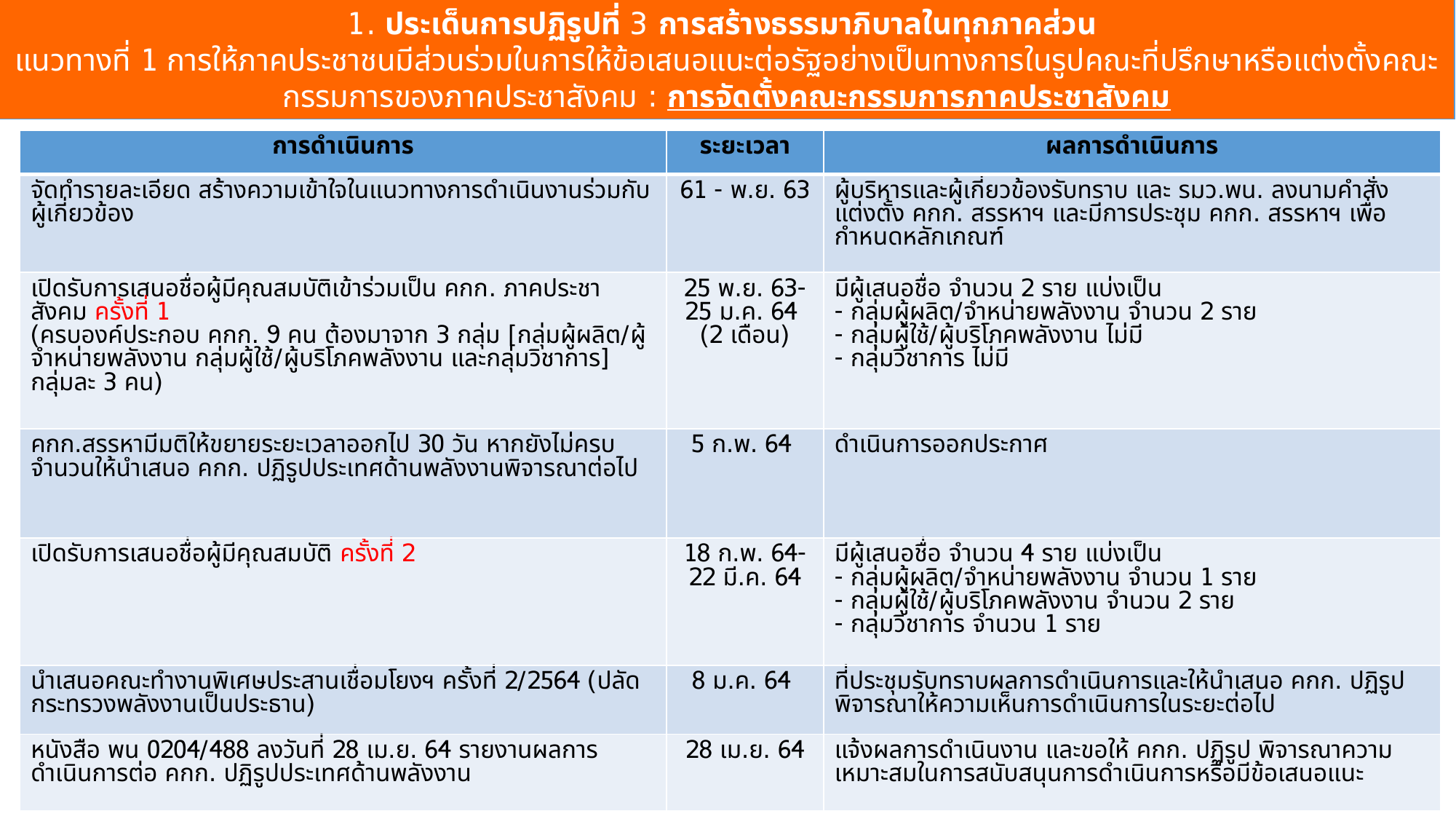

1. ประเด็นการปฏิรูปที่ 3 การสร้างธรรมาภิบาลในทุกภาคส่วน
แนวทางที่ 1 การให้ภาคประชาชนมีส่วนร่วมในการให้ข้อเสนอแนะต่อรัฐอย่างเป็นทางการในรูปคณะที่ปรึกษาหรือแต่งตั้งคณะกรรมการของภาคประชาสังคม : การจัดตั้งคณะกรรมการภาคประชาสังคม
| การดำเนินการ | ระยะเวลา | ผลการดำเนินการ |
| --- | --- | --- |
| จัดทำรายละเอียด สร้างความเข้าใจในแนวทางการดำเนินงานร่วมกับผู้เกี่ยวข้อง | 61 - พ.ย. 63 | ผู้บริหารและผู้เกี่ยวข้องรับทราบ และ รมว.พน. ลงนามคำสั่งแต่งตั้ง คกก. สรรหาฯ และมีการประชุม คกก. สรรหาฯ เพื่อกำหนดหลักเกณฑ์ |
| เปิดรับการเสนอชื่อผู้มีคุณสมบัติเข้าร่วมเป็น คกก. ภาคประชาสังคม ครั้งที่ 1 (ครบองค์ประกอบ คกก. 9 คน ต้องมาจาก 3 กลุ่ม [กลุ่มผู้ผลิต/ผู้จำหน่ายพลังงาน กลุ่มผู้ใช้/ผู้บริโภคพลังงาน และกลุ่มวิชาการ] กลุ่มละ 3 คน) | 25 พ.ย. 63- 25 ม.ค. 64 (2 เดือน) | มีผู้เสนอชื่อ จำนวน 2 ราย แบ่งเป็น - กลุ่มผู้ผลิต/จำหน่ายพลังงาน จำนวน 2 ราย - กลุ่มผู้ใช้/ผู้บริโภคพลังงาน ไม่มี - กลุ่มวิชาการ ไม่มี |
| คกก.สรรหามีมติให้ขยายระยะเวลาออกไป 30 วัน หากยังไม่ครบจำนวนให้นำเสนอ คกก. ปฏิรูปประเทศด้านพลังงานพิจารณาต่อไป | 5 ก.พ. 64 | ดำเนินการออกประกาศ |
| เปิดรับการเสนอชื่อผู้มีคุณสมบัติ ครั้งที่ 2 | 18 ก.พ. 64- 22 มี.ค. 64 | มีผู้เสนอชื่อ จำนวน 4 ราย แบ่งเป็น - กลุ่มผู้ผลิต/จำหน่ายพลังงาน จำนวน 1 ราย - กลุ่มผู้ใช้/ผู้บริโภคพลังงาน จำนวน 2 ราย - กลุ่มวิชาการ จำนวน 1 ราย |
| นำเสนอคณะทำงานพิเศษประสานเชื่อมโยงฯ ครั้งที่ 2/2564 (ปลัดกระทรวงพลังงานเป็นประธาน) | 8 ม.ค. 64 | ที่ประชุมรับทราบผลการดำเนินการและให้นำเสนอ คกก. ปฏิรูปพิจารณาให้ความเห็นการดำเนินการในระยะต่อไป |
| หนังสือ พน 0204/488 ลงวันที่ 28 เม.ย. 64 รายงานผลการดำเนินการต่อ คกก. ปฏิรูปประเทศด้านพลังงาน | 28 เม.ย. 64 | แจ้งผลการดำเนินงาน และขอให้ คกก. ปฏิรูป พิจารณาความเหมาะสมในการสนับสนุนการดำเนินการหรือมีข้อเสนอแนะ |